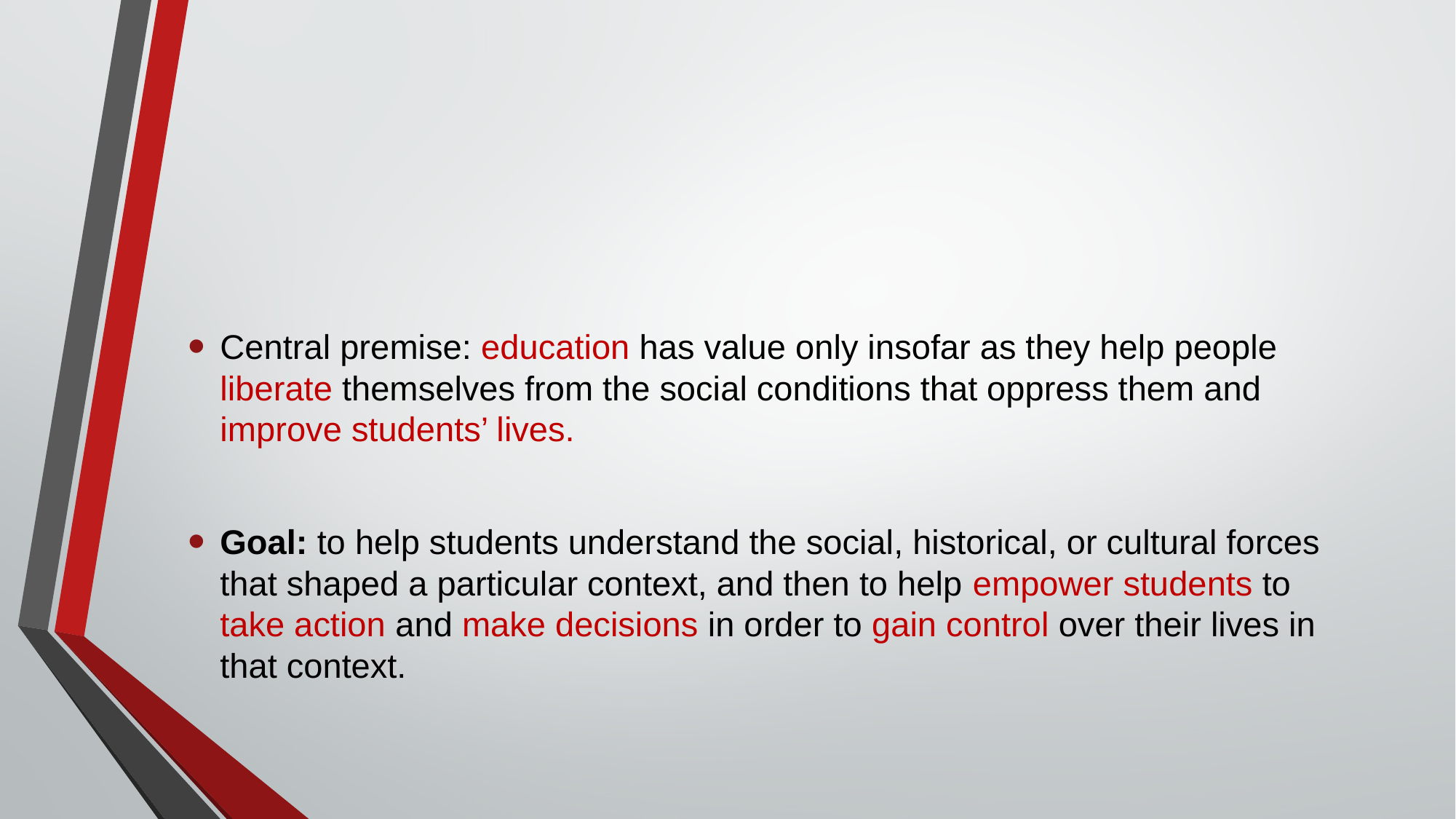

#
Central premise: education has value only insofar as they help people liberate themselves from the social conditions that oppress them and improve students’ lives.

Goal: to help students understand the social, historical, or cultural forces that shaped a particular context, and then to help empower students to take action and make decisions in order to gain control over their lives in that context.